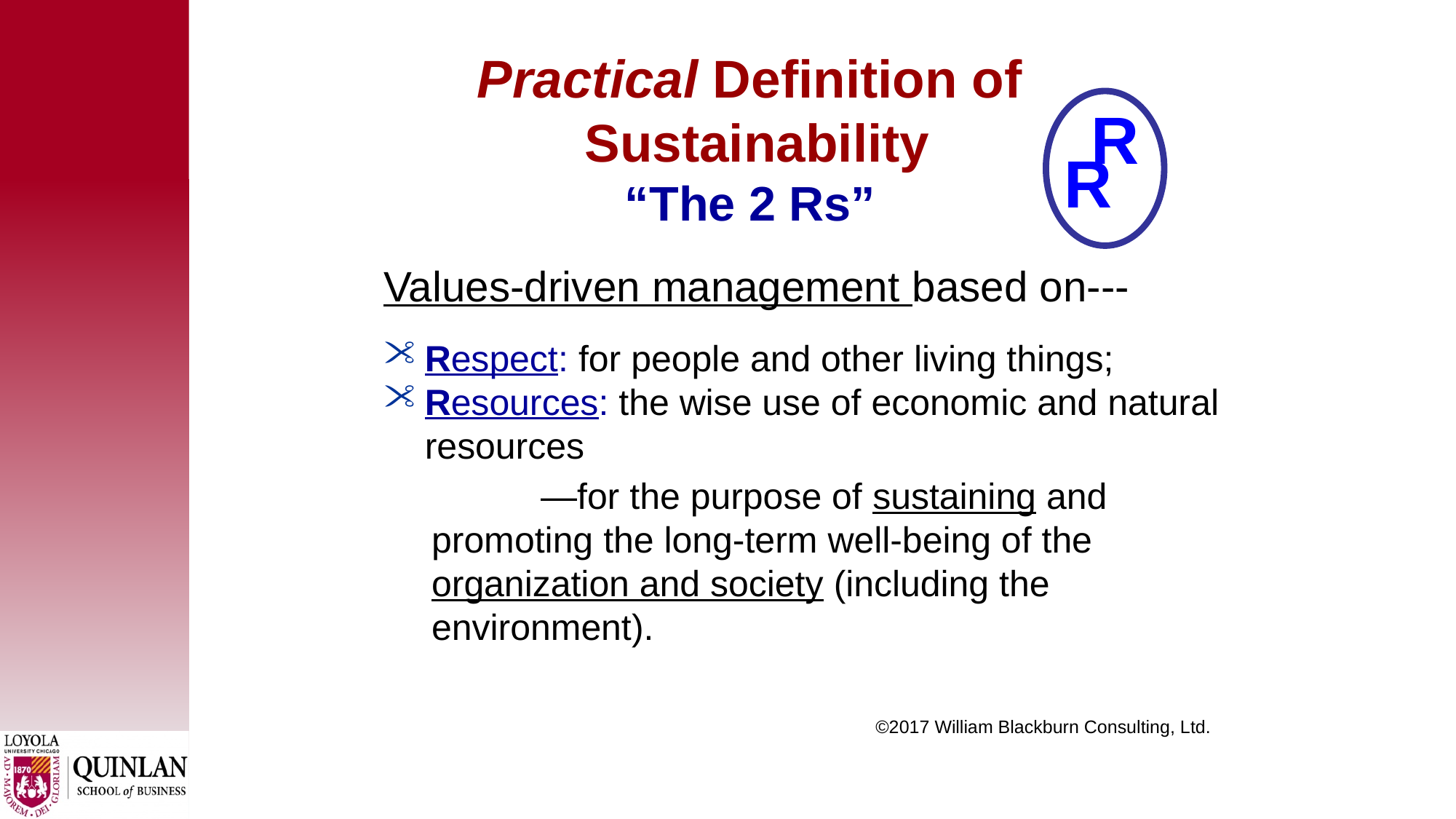

# Practical Definition of Sustainability “The 2 Rs”

R
R

Values-driven management based on---
Respect: for people and other living things;
Resources: the wise use of economic and natural resources
	—for the purpose of sustaining and promoting the long-term well-being of the organization and society (including the environment).
©2017 William Blackburn Consulting, Ltd.